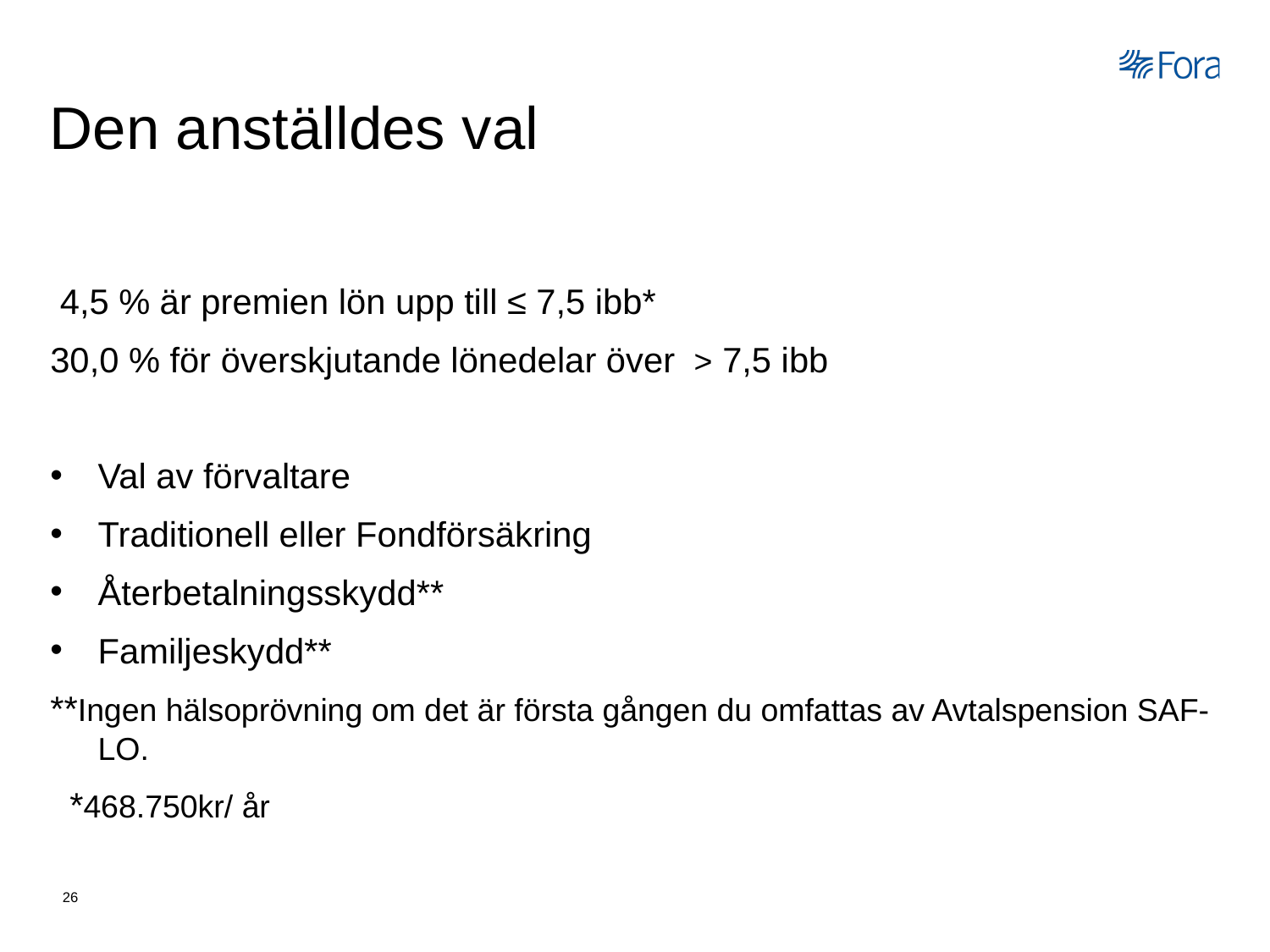

# Den anställdes val

 4,5 % är premien lön upp till ≤ 7,5 ibb*
30,0 % för överskjutande lönedelar över  > 7,5 ibb

Val av förvaltare
Traditionell eller Fondförsäkring
Återbetalningsskydd**
Familjeskydd**
**Ingen hälsoprövning om det är första gången du omfattas av Avtalspension SAF-LO.
  *468.750kr/ år